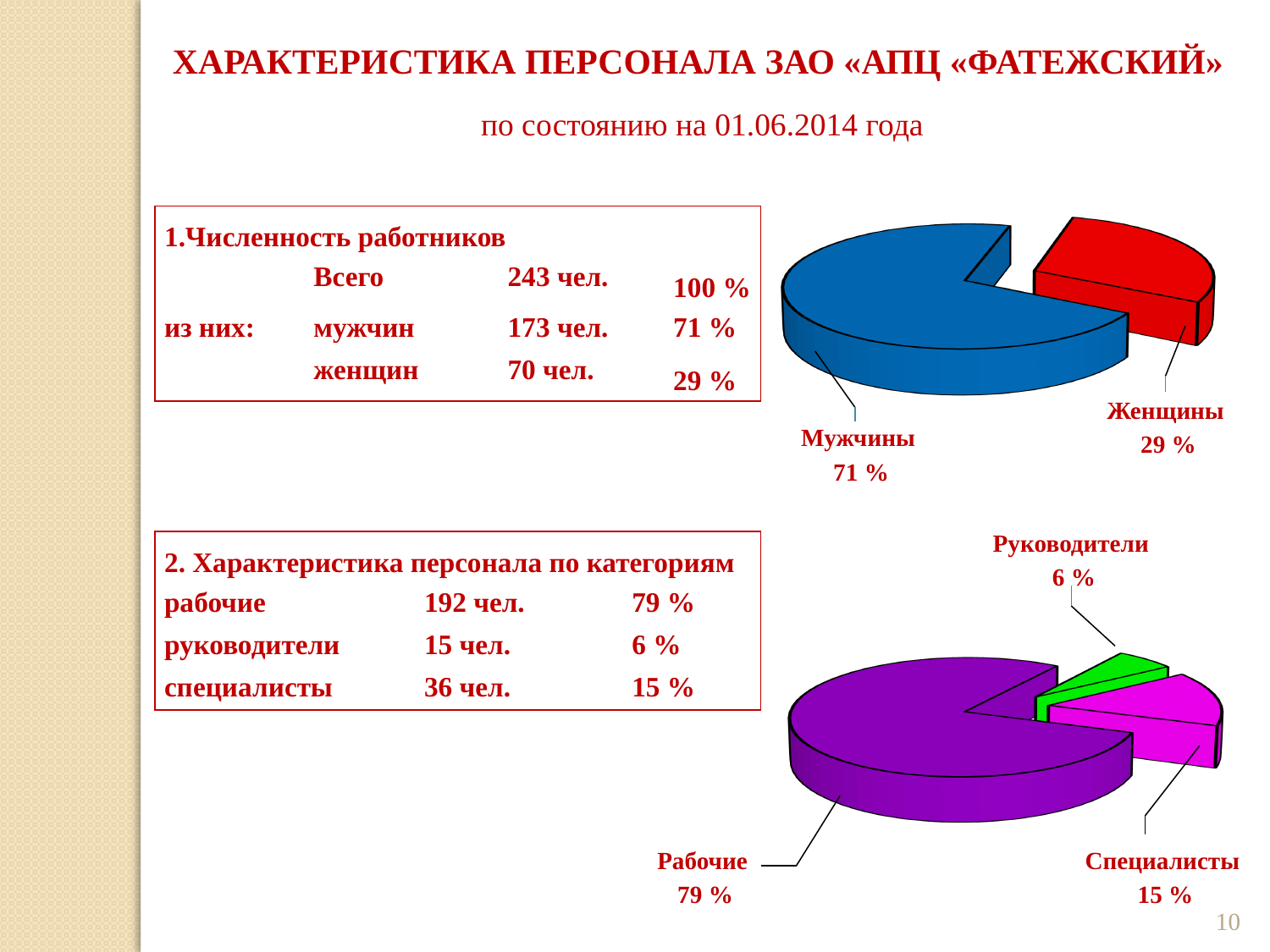

Характеристика персонала ЗАО «АПЦ «Фатежский»
по состоянию на 01.06.2014 года

[unsupported chart]

| 1.Численность работников |  |  |  |
| --- | --- | --- | --- |
|  | Всего | 243 чел. | 100 % |
| из них: | мужчин | 173 чел. | 71 % |
|  | женщин | 70 чел. | 29 % |
Женщины
 29 %
Мужчины
 71 %
Руководители
6 %
| 2. Характеристика персонала по категориям |  |  |
| --- | --- | --- |
| рабочие | 192 чел. | 79 % |
| руководители | 15 чел. | 6 % |
| специалисты | 36 чел. | 15 % |

[unsupported chart]

Рабочие
 79 %
Специалисты
15 %
10